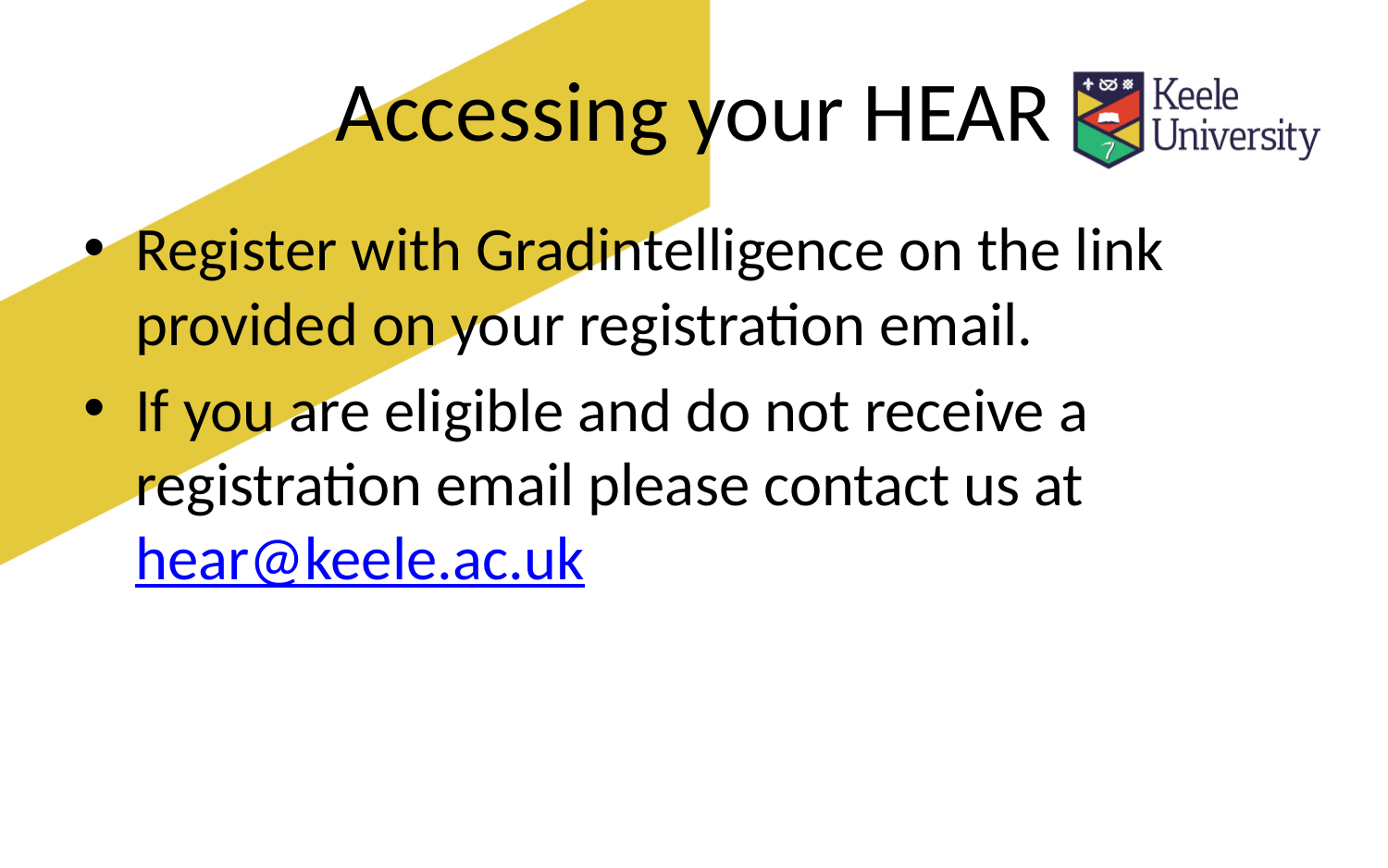

# Accessing your HEAR
Register with Gradintelligence on the link provided on your registration email.
If you are eligible and do not receive a registration email please contact us at hear@keele.ac.uk